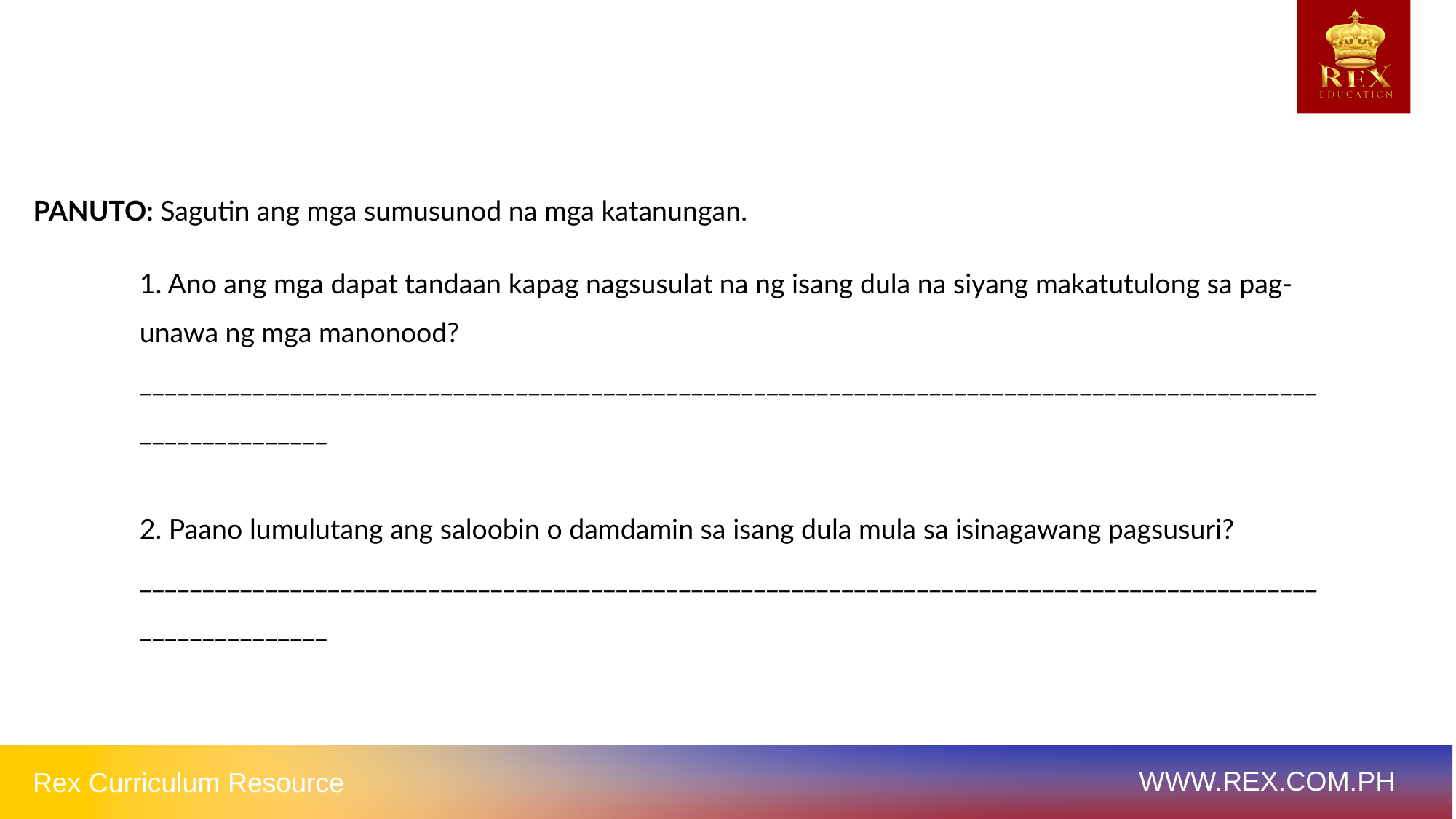

PANUTO: Sagutin ang mga sumusunod na mga katanungan.

1. Ano ang mga dapat tandaan kapag nagsusulat na ng isang dula na siyang makatutulong sa pag-unawa ng mga manonood?
_____________________________________________________________________________________________________________

2. Paano lumulutang ang saloobin o damdamin sa isang dula mula sa isinagawang pagsusuri?
_____________________________________________________________________________________________________________